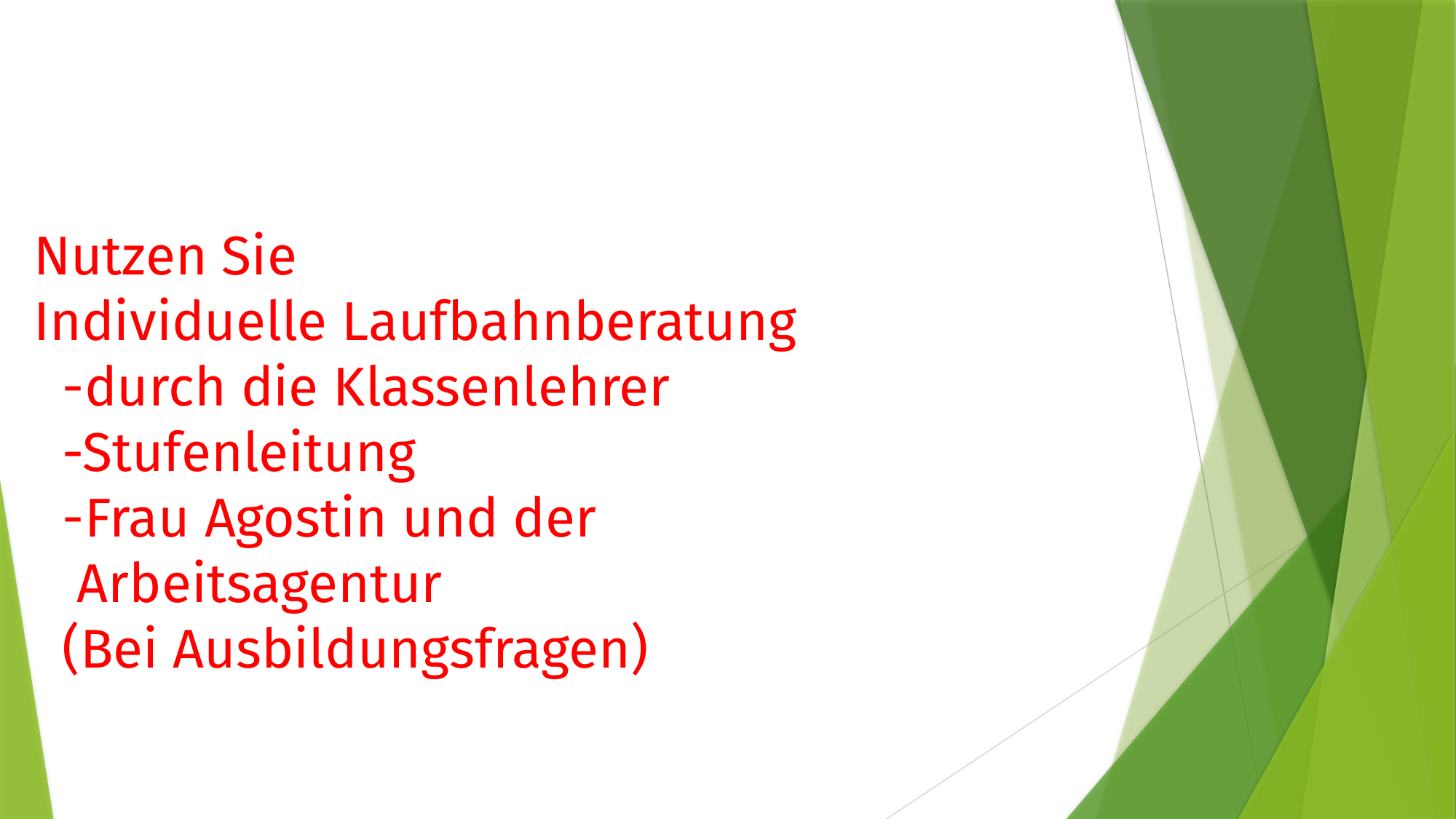

# Nutzen Sie Individuelle Laufbahnberatung -durch die Klassenlehrer -Stufenleitung -Frau Agostin und der Arbeitsagentur (Bei Ausbildungsfragen)